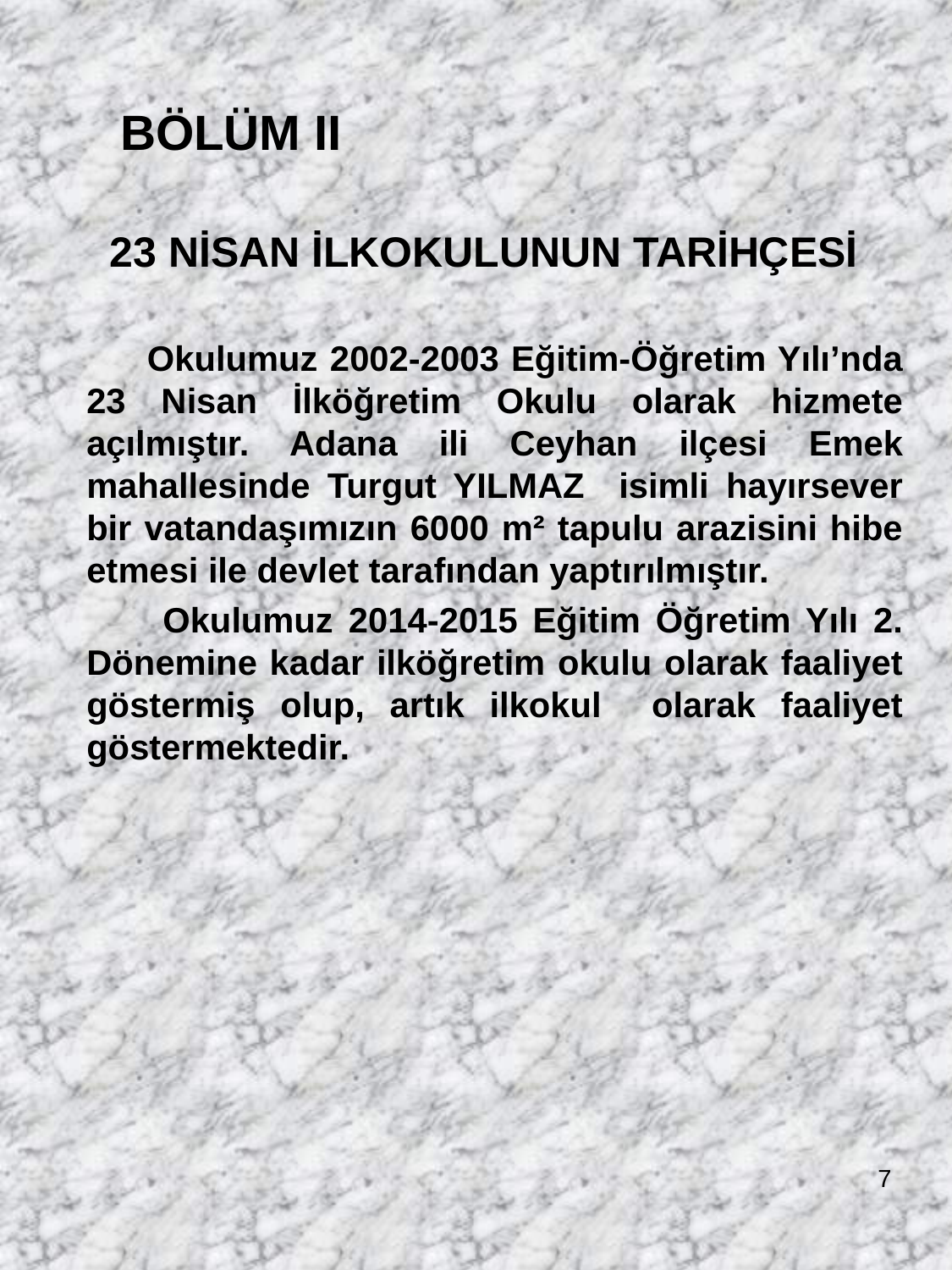

#
BÖLÜM II
23 NİSAN İLKOKULUNUN TARİHÇESİ

	     Okulumuz 2002-2003 Eğitim-Öğretim Yılı’nda 23 Nisan İlköğretim Okulu olarak hizmete açılmıştır. Adana ili Ceyhan ilçesi Emek mahallesinde Turgut YILMAZ  isimli hayırsever bir vatandaşımızın 6000 m² tapulu arazisini hibe etmesi ile devlet tarafından yaptırılmıştır.
	     Okulumuz 2014-2015 Eğitim Öğretim Yılı 2. Dönemine kadar ilköğretim okulu olarak faaliyet göstermiş olup, artık ilkokul  olarak faaliyet göstermektedir.
7